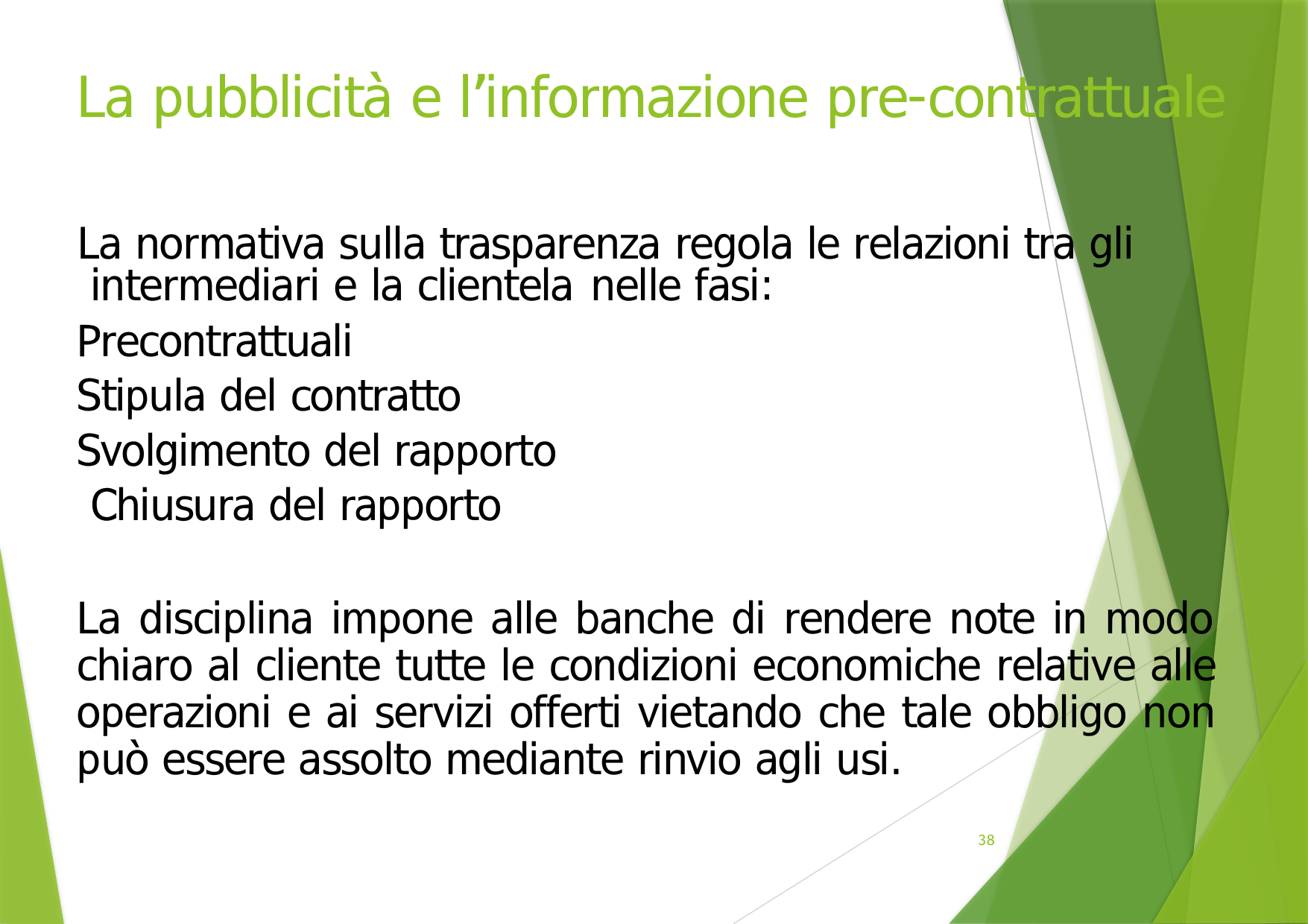

# La pubblicità e l’informazione pre-contrattuale
La normativa sulla trasparenza regola le relazioni tra gli  intermediari e la clientela	nelle fasi:
Precontrattuali  Stipula del contratto
Svolgimento del rapporto  Chiusura del rapporto

La disciplina impone alle banche di rendere note in modo  chiaro al cliente tutte le condizioni economiche relative alle  operazioni e ai servizi offerti vietando che tale obbligo non  può essere assolto mediante rinvio agli usi.
38